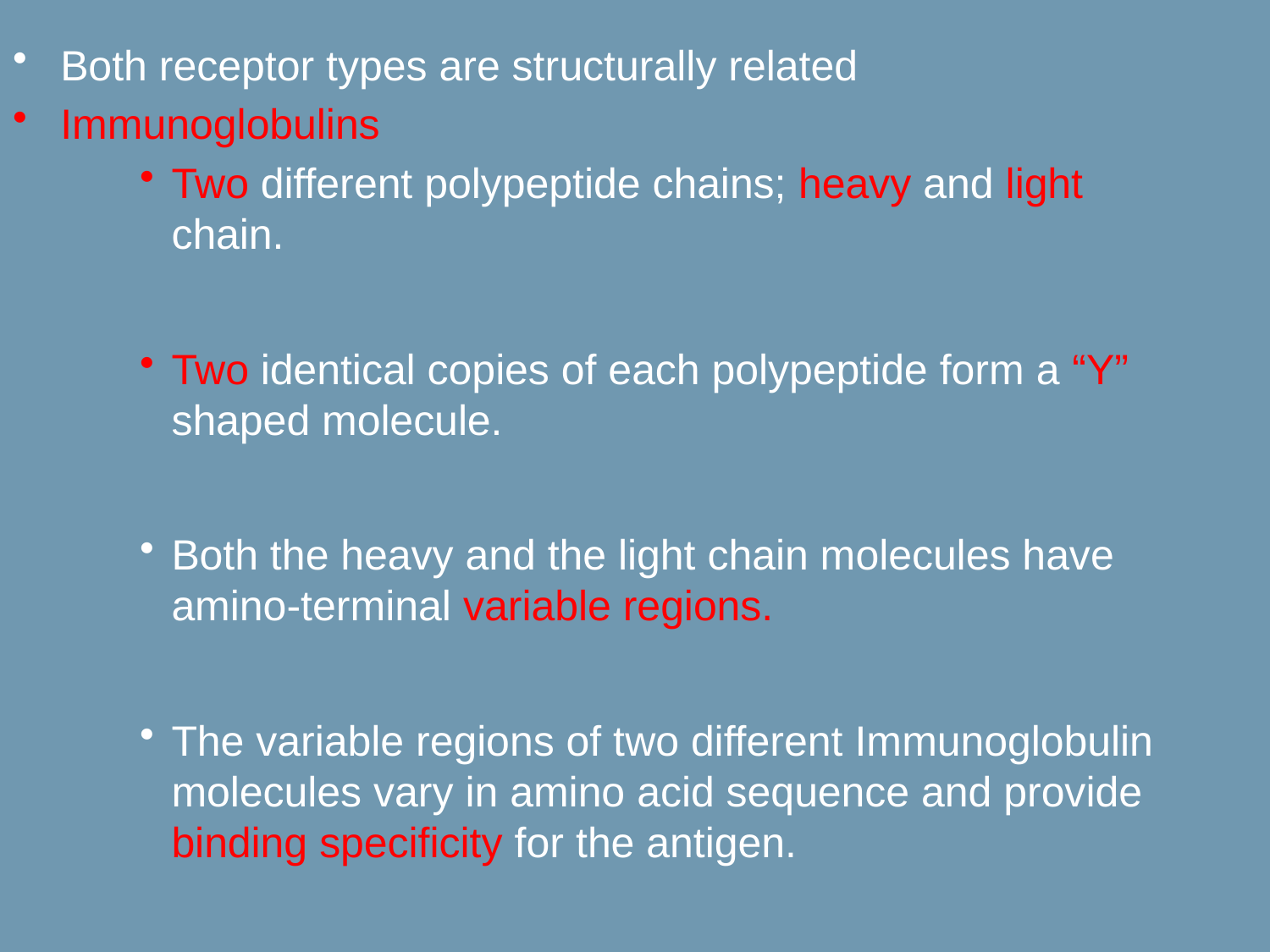

Both receptor types are structurally related
Immunoglobulins
Two different polypeptide chains; heavy and light chain.

Two identical copies of each polypeptide form a “Y” shaped molecule.

Both the heavy and the light chain molecules have amino-terminal variable regions.

The variable regions of two different Immunoglobulin molecules vary in amino acid sequence and provide binding specificity for the antigen.